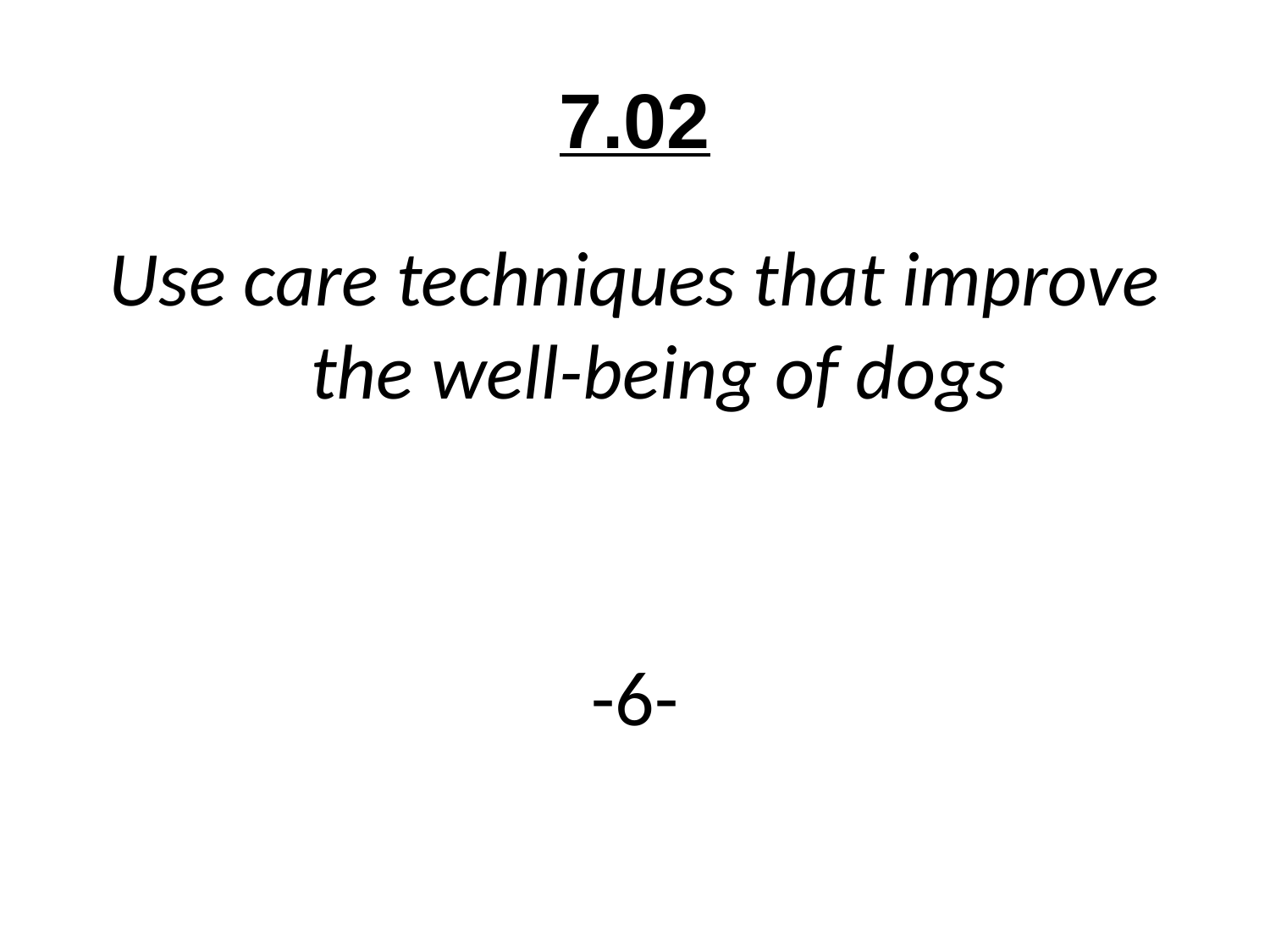

# 7.02
Use care techniques that improve the well-being of dogs

-6-